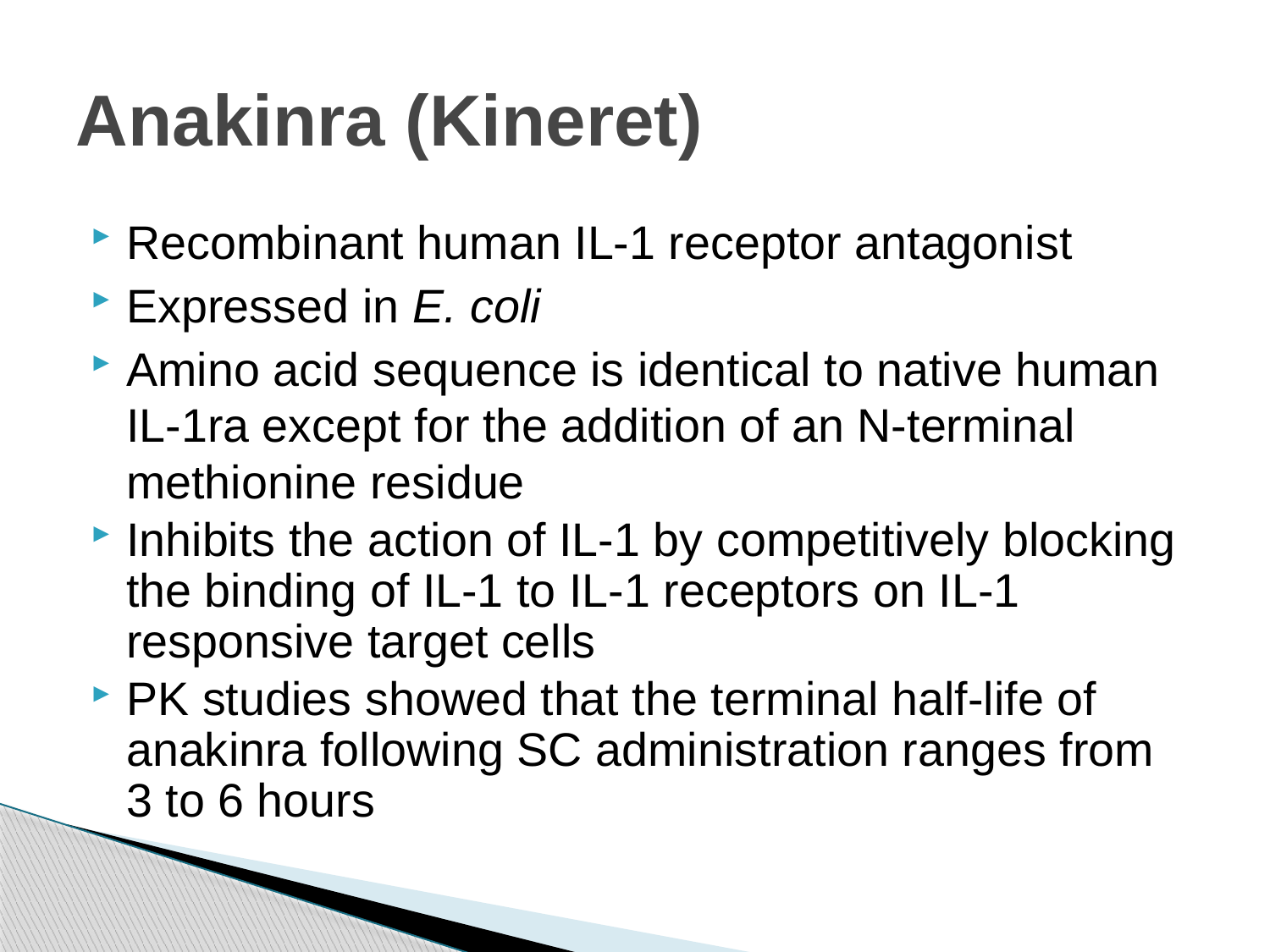

# Anakinra (Kineret)
Recombinant human IL-1 receptor antagonist
Expressed in E. coli
Amino acid sequence is identical to native human IL-1ra except for the addition of an N-terminal methionine residue
Inhibits the action of IL-1 by competitively blocking the binding of IL-1 to IL-1 receptors on IL-1 responsive target cells
PK studies showed that the terminal half-life of anakinra following SC administration ranges from 3 to 6 hours